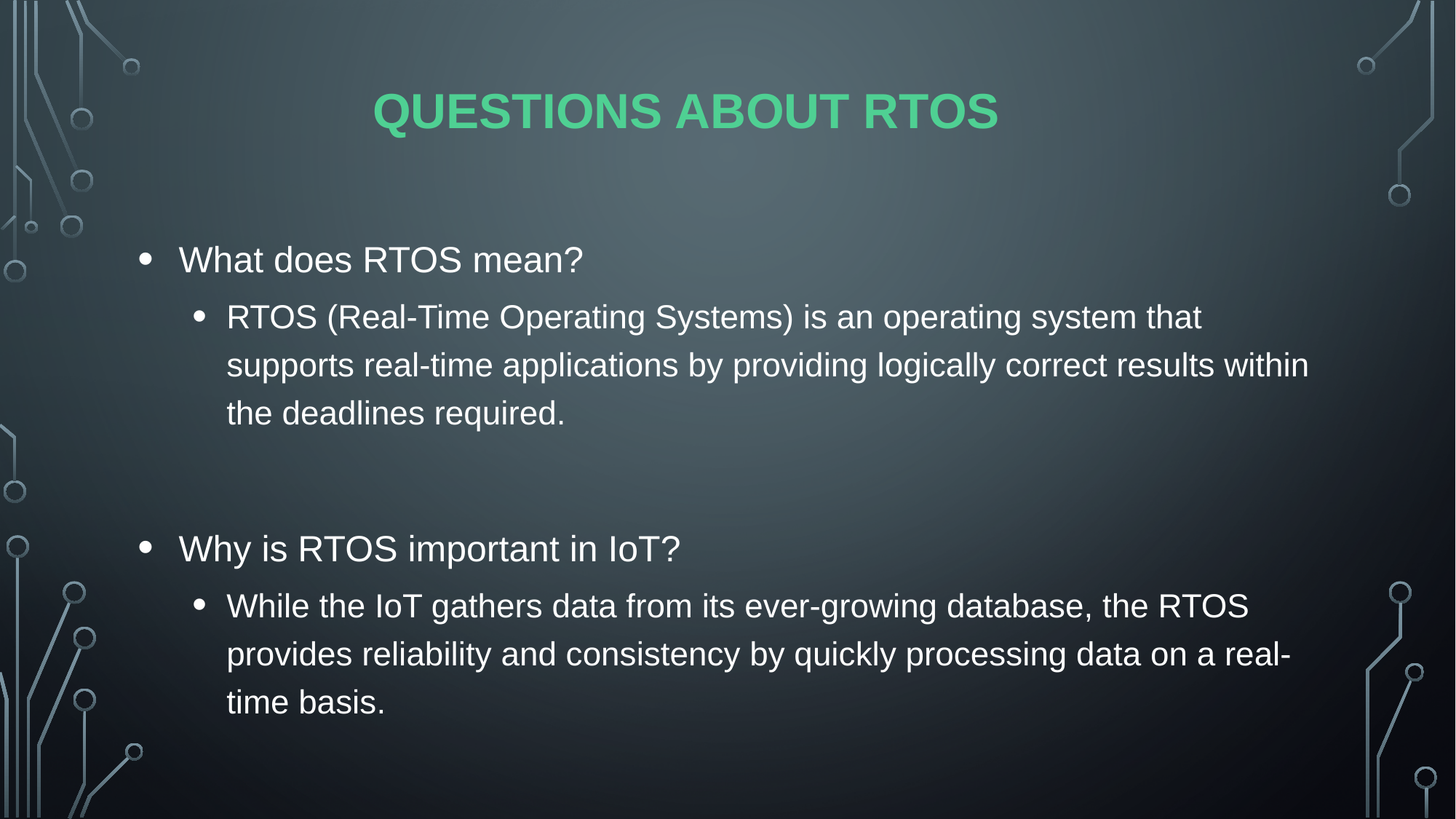

# Questions about RTOS
What does RTOS mean?
RTOS (Real-Time Operating Systems) is an operating system that supports real-time applications by providing logically correct results within the deadlines required.

Why is RTOS important in IoT?
While the IoT gathers data from its ever-growing database, the RTOS provides reliability and consistency by quickly processing data on a real-time basis.